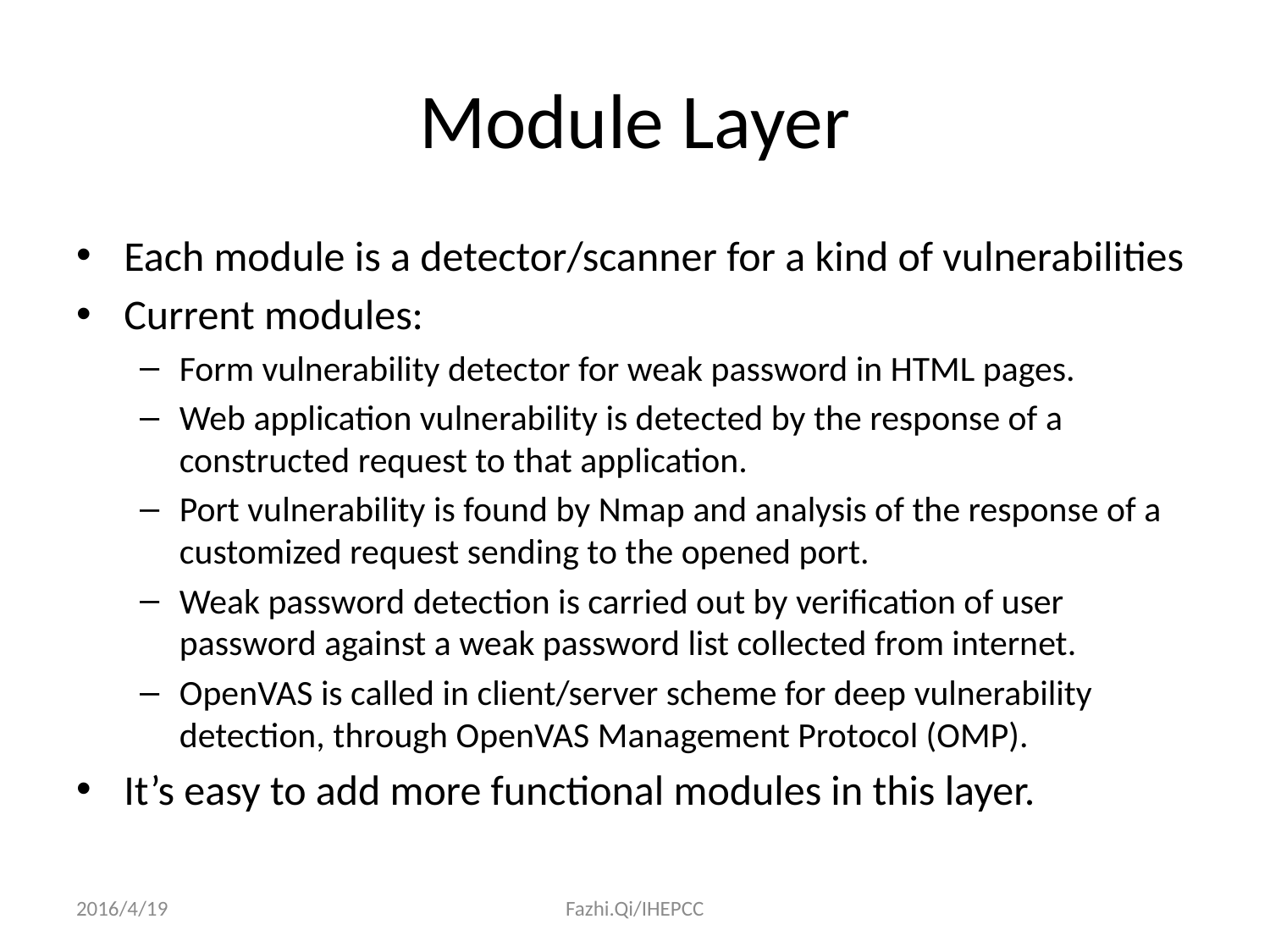

# Module Layer
Each module is a detector/scanner for a kind of vulnerabilities
Current modules:
Form vulnerability detector for weak password in HTML pages.
Web application vulnerability is detected by the response of a constructed request to that application.
Port vulnerability is found by Nmap and analysis of the response of a customized request sending to the opened port.
Weak password detection is carried out by verification of user password against a weak password list collected from internet.
OpenVAS is called in client/server scheme for deep vulnerability detection, through OpenVAS Management Protocol (OMP).
It’s easy to add more functional modules in this layer.

2016/4/19
Fazhi.Qi/IHEPCC